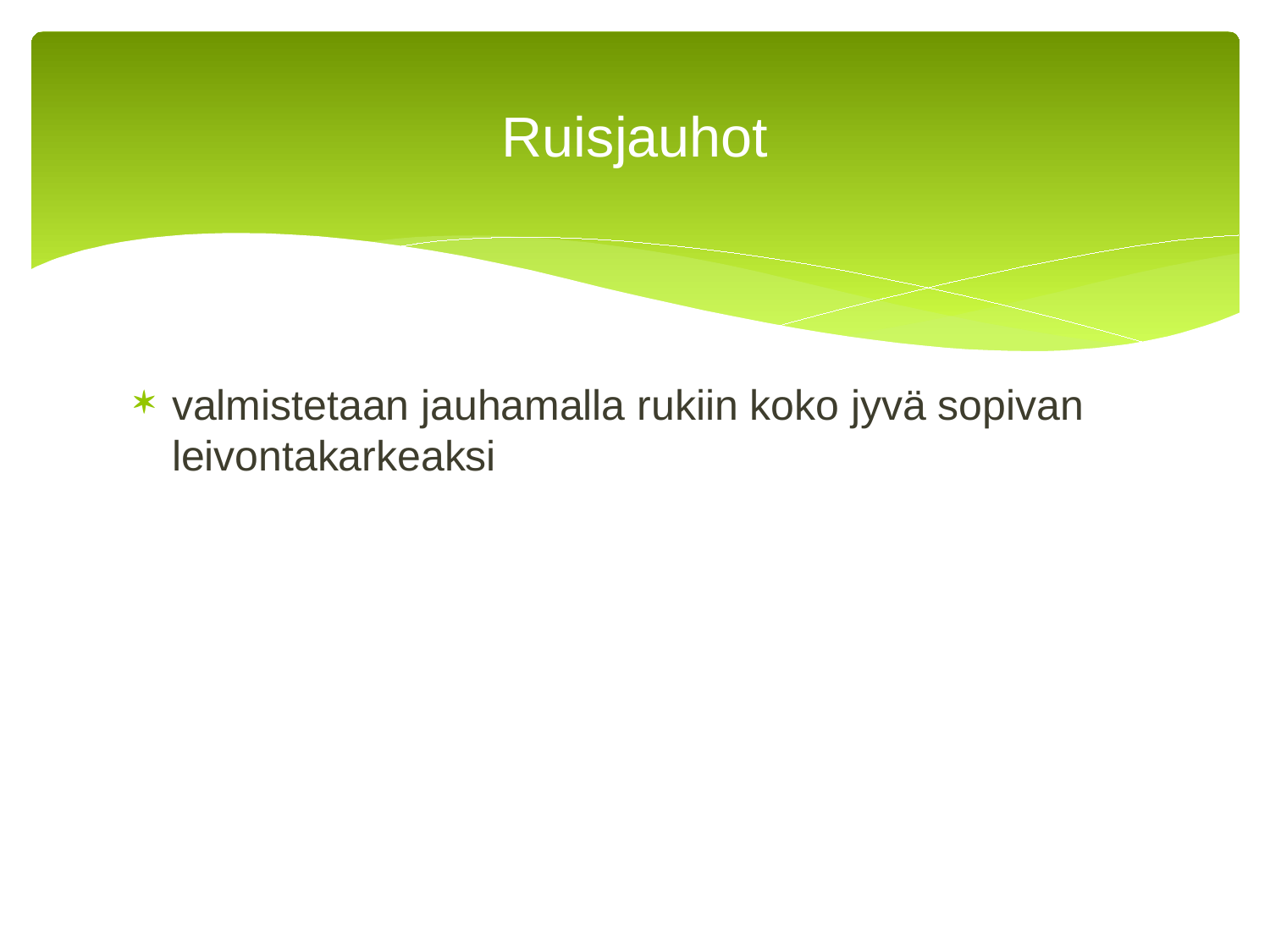

# Ruisjauhot
valmistetaan jauhamalla rukiin koko jyvä sopivan leivontakarkeaksi